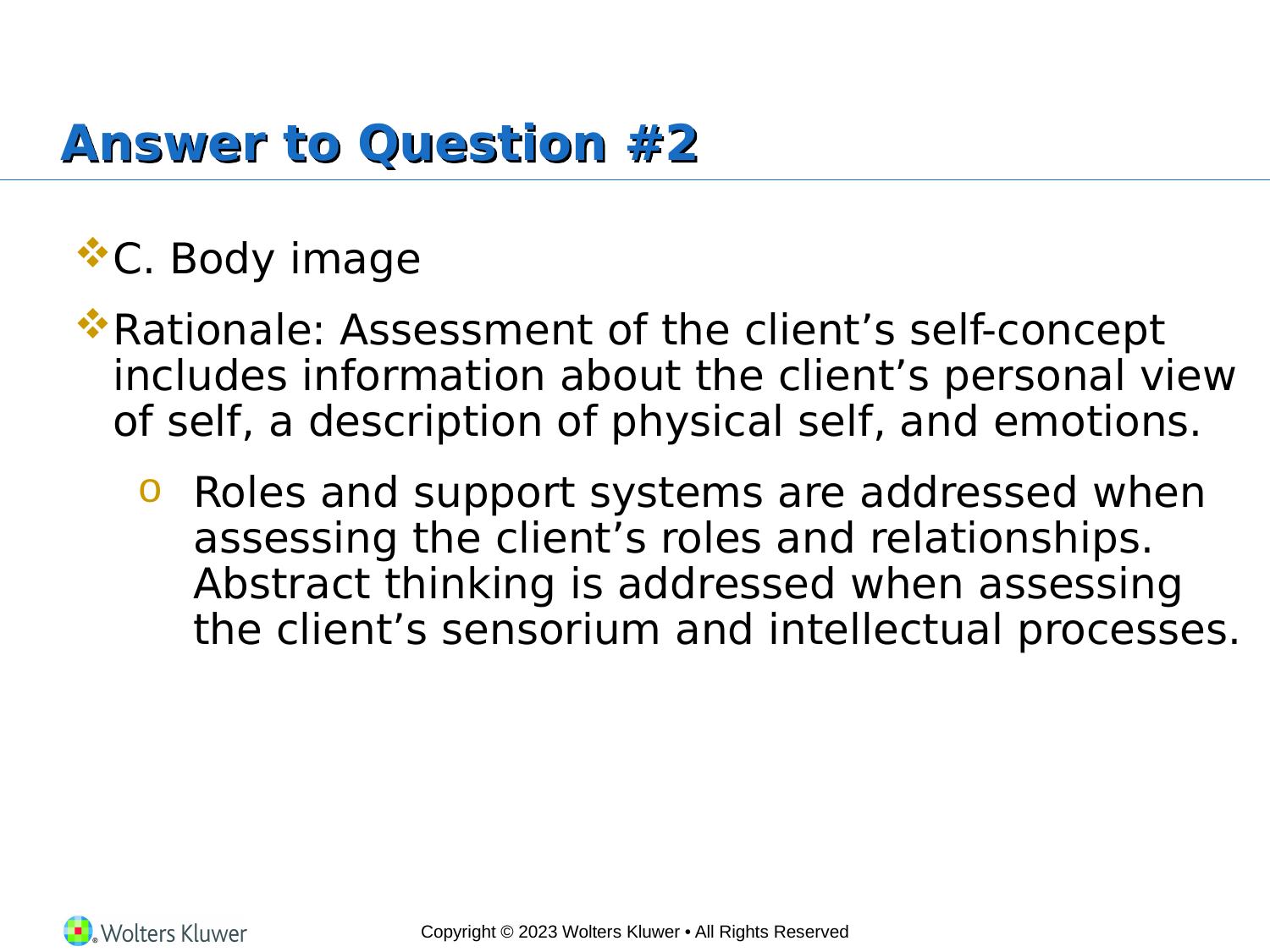

# Answer to Question #2
C. Body image
Rationale: Assessment of the client’s self-concept includes information about the client’s personal view of self, a description of physical self, and emotions.
Roles and support systems are addressed when assessing the client’s roles and relationships. Abstract thinking is addressed when assessing the client’s sensorium and intellectual processes.